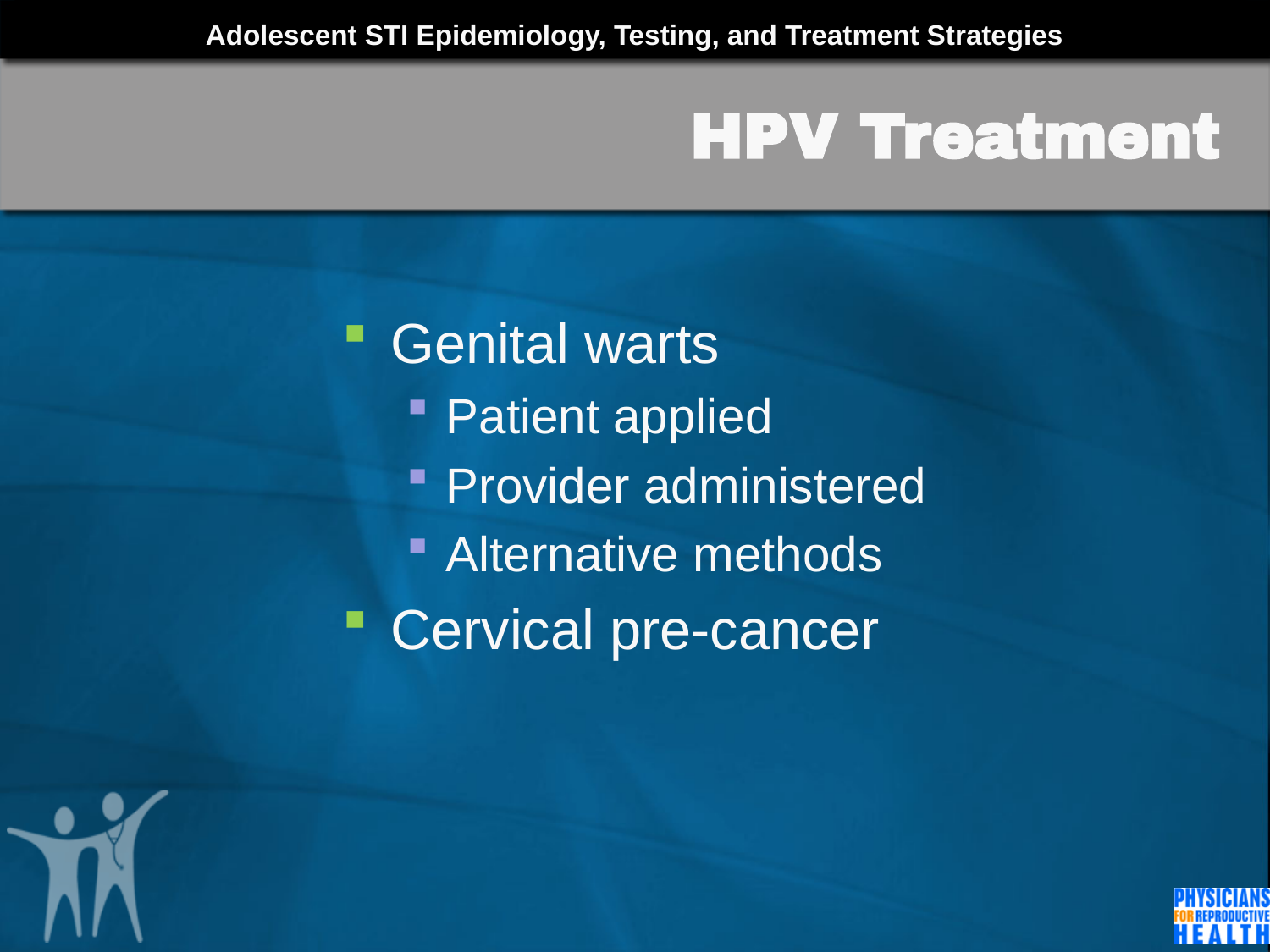

# HPV Treatment
Genital warts
Patient applied
Provider administered
Alternative methods
Cervical pre-cancer